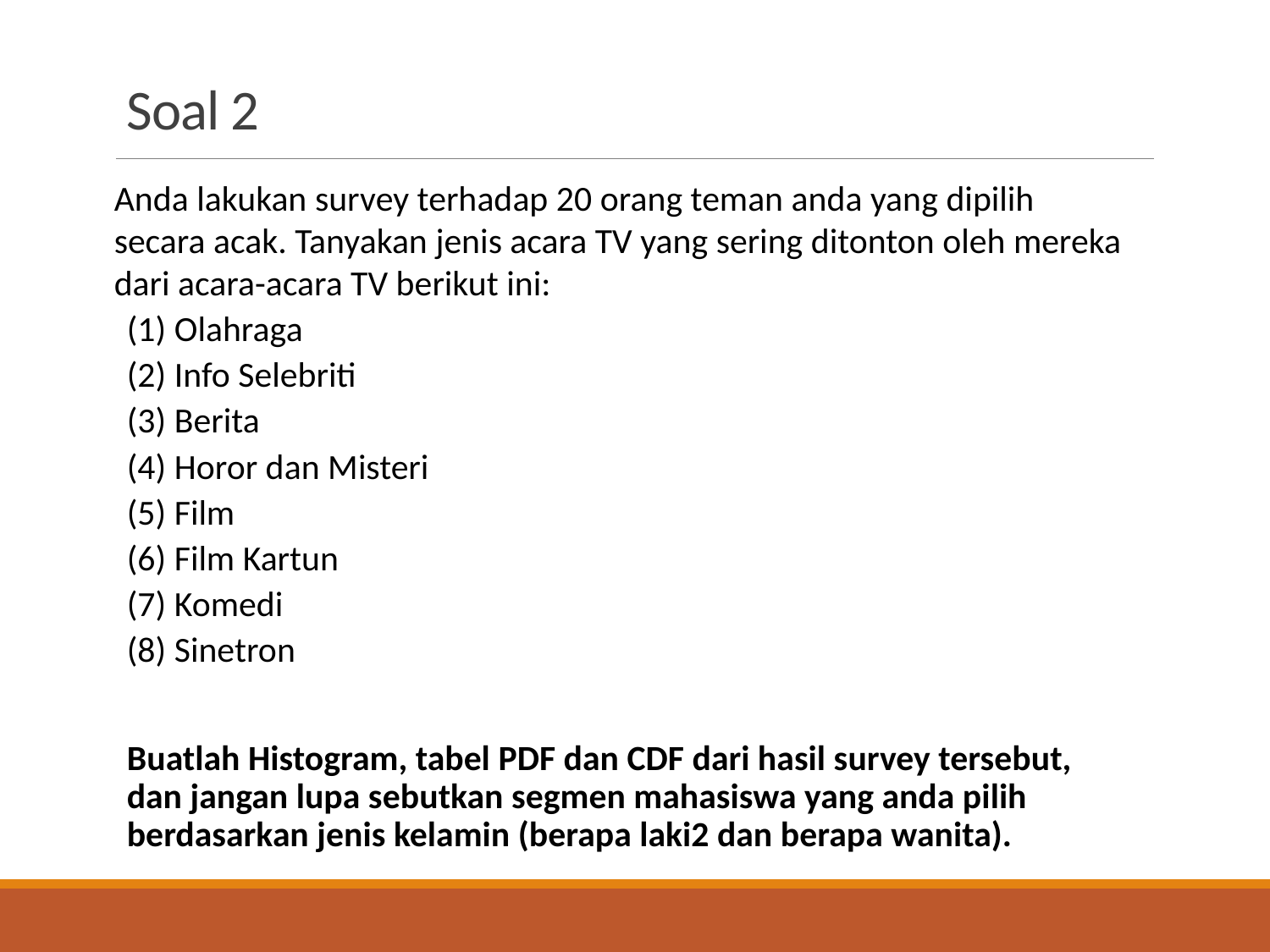

# Soal 2
Anda lakukan survey terhadap 20 orang teman anda yang dipilih secara acak. Tanyakan jenis acara TV yang sering ditonton oleh mereka dari acara-acara TV berikut ini:
(1) Olahraga
(2) Info Selebriti
(3) Berita
(4) Horor dan Misteri
(5) Film
(6) Film Kartun
(7) Komedi
(8) Sinetron

Buatlah Histogram, tabel PDF dan CDF dari hasil survey tersebut, dan jangan lupa sebutkan segmen mahasiswa yang anda pilih berdasarkan jenis kelamin (berapa laki2 dan berapa wanita).